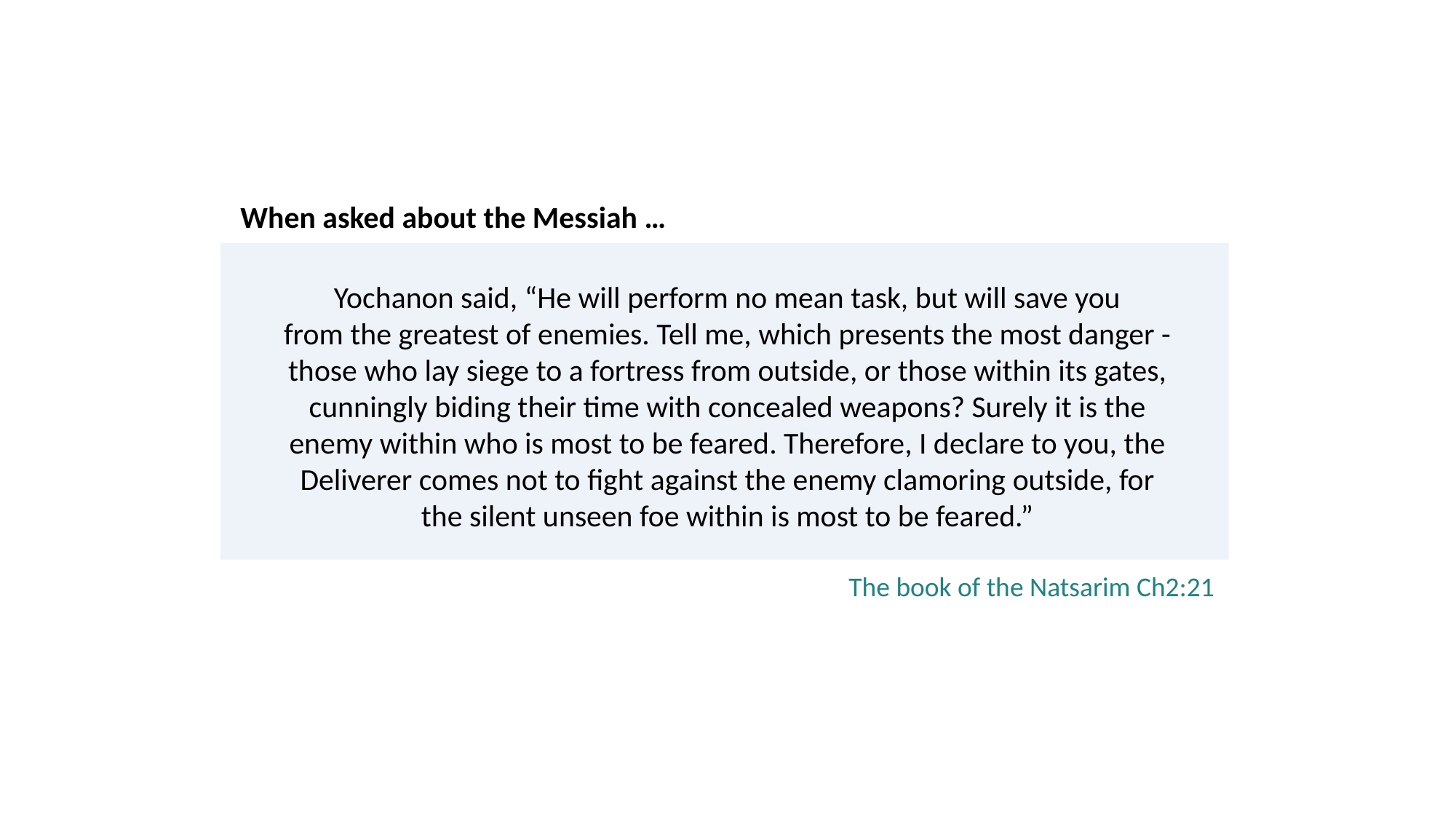

When asked about the Messiah …

Yochanon said, “He will perform no mean task, but will save you
from the greatest of enemies. Tell me, which presents the most danger -
those who lay siege to a fortress from outside, or those within its gates,
cunningly biding their time with concealed weapons? Surely it is the
enemy within who is most to be feared. Therefore, I declare to you, the
Deliverer comes not to fight against the enemy clamoring outside, for
the silent unseen foe within is most to be feared.”

The book of the Natsarim Ch2:21